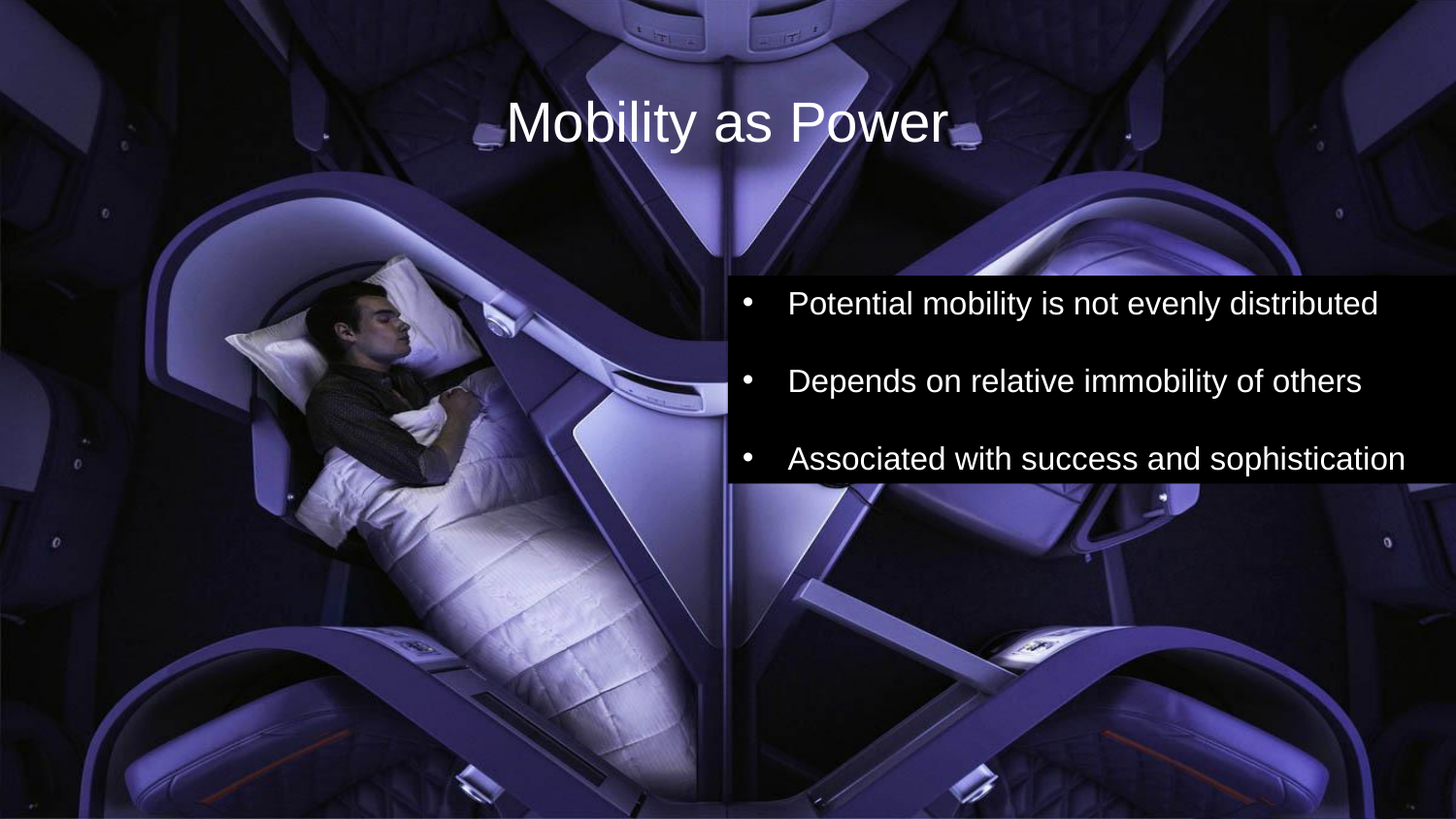

# Mobility as Power
Potential mobility is not evenly distributed

Depends on relative immobility of others

Associated with success and sophistication